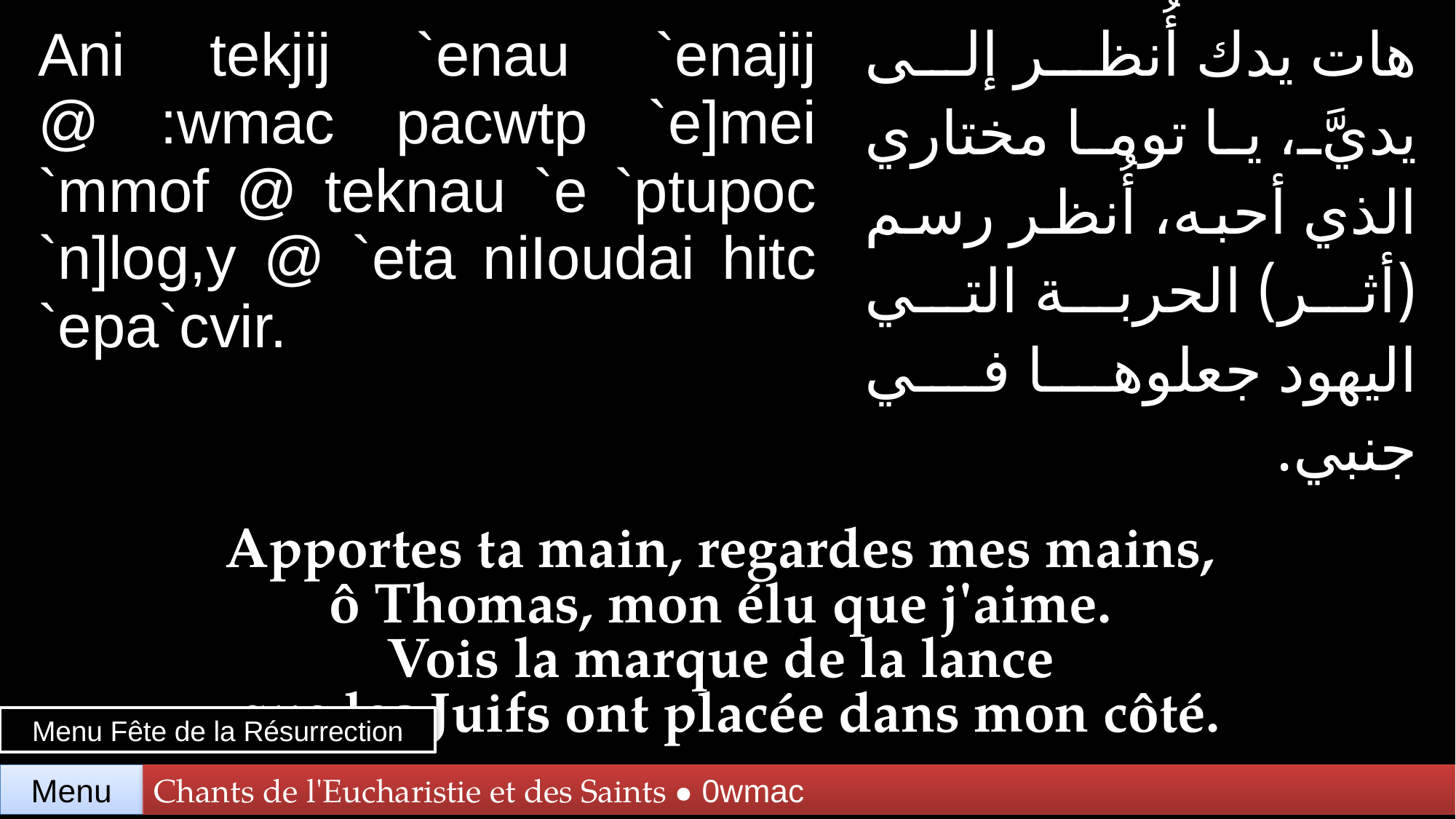

| Ani tekjij `enau `enajij @ :wmac pacwtp `e]mei `mmof @ teknau `e `ptupoc `n]log,y @ `eta niIoudai hitc `epa`cvir. |  | هات يدك أُنظر إلى يديَّ، يا توما مختاري الذي أحبه، أُنظر رسم (أثر) الحربة التي اليهود جعلوها في جنبي. |
| --- | --- | --- |
|  |  |  |
| Apportes ta main, regardes mes mains, ô Thomas, mon élu que j'aime. Vois la marque de la lance que les Juifs ont placée dans mon côté. |  |  |
Menu Fête de la Résurrection
Chants de l'Eucharistie et des Saints • 0wmac
Menu